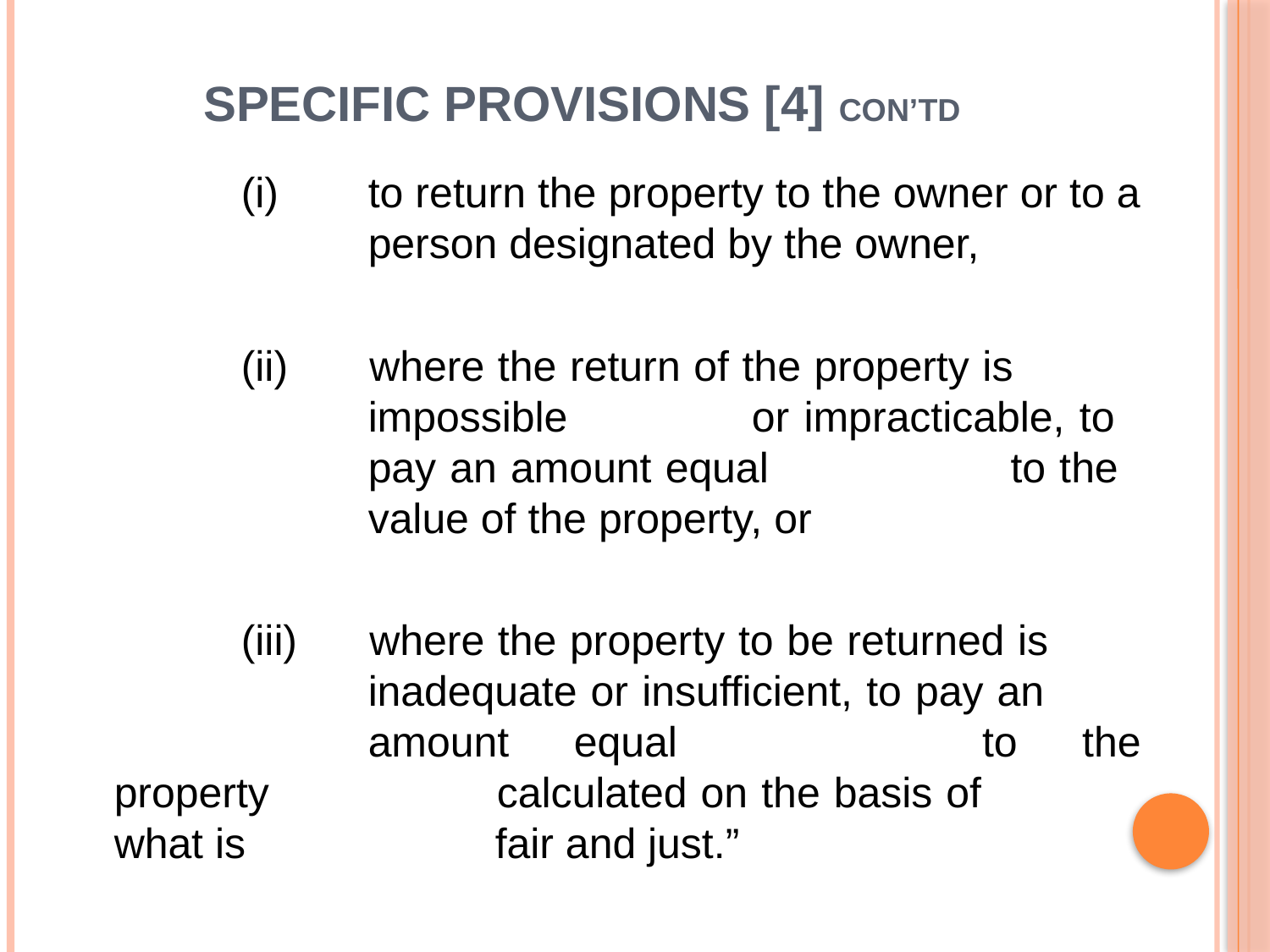

# SPECIFIC PROVISIONS [4] CON’TD
		(i) 	to return the property to the owner or to a 		person designated by the owner,

		(ii) 	where the return of the property is 			impossible 		or impracticable, to 			pay an amount equal 		to the 			value of the property, or

		(iii) 	where the property to be returned is 			inadequate or insufficient, to pay an 			amount equal 		to the property 		calculated on the basis of 		what is 		fair and just.”